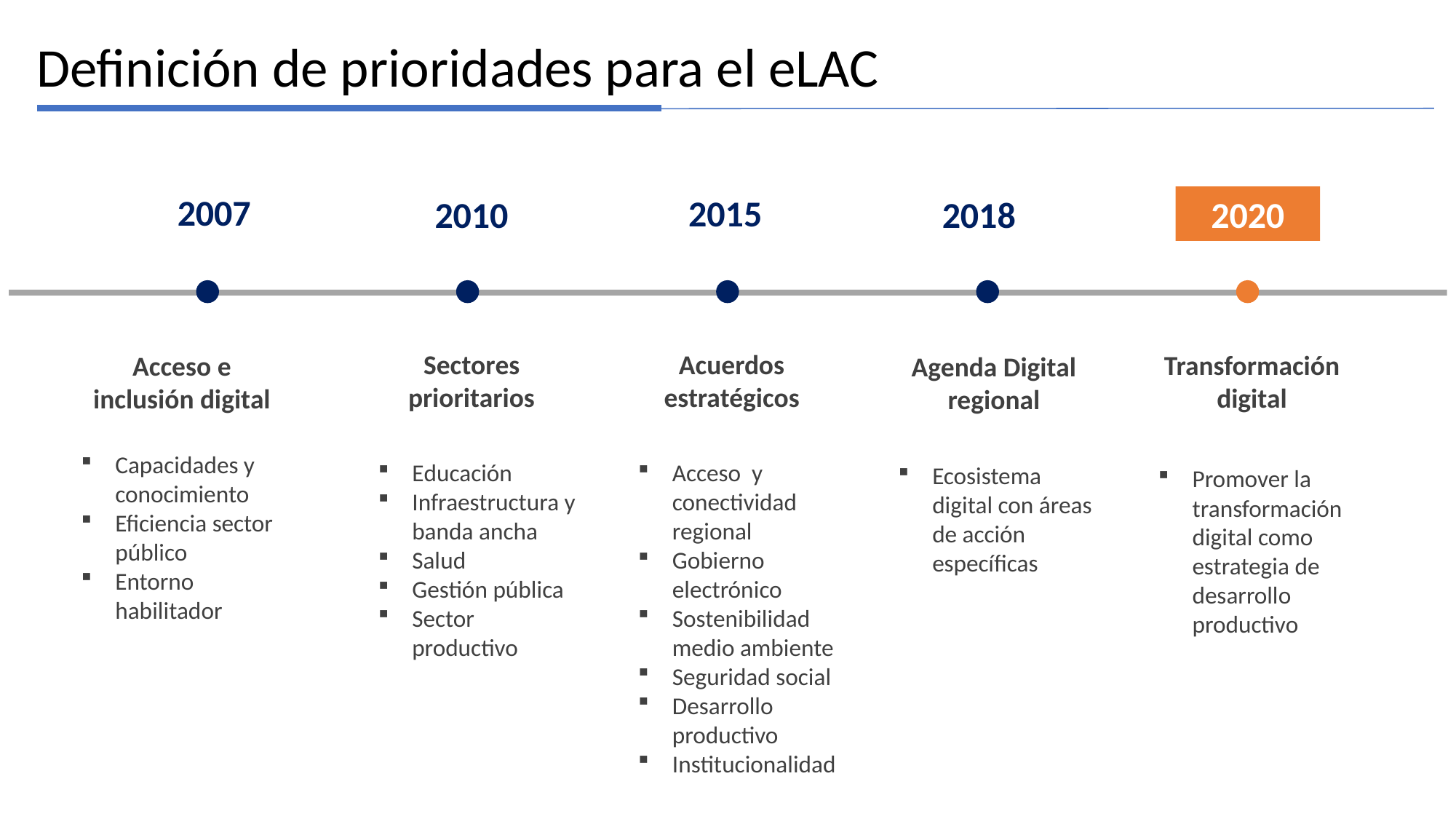

Definición de prioridades para el eLAC
2007
2015
2010
2018
2020

Sectores prioritarios
Acuerdos estratégicos
Transformación digital
Acceso e inclusión digital
Agenda Digital regional
Capacidades y conocimiento
Eficiencia sector público
Entorno habilitador
Educación
Infraestructura y banda ancha
Salud
Gestión pública
Sector productivo
Acceso  y conectividad regional
Gobierno electrónico
Sostenibilidad medio ambiente
Seguridad social
Desarrollo productivo
Institucionalidad

Ecosistema digital con áreas de acción específicas

Promover la transformación digital como estrategia de desarrollo productivo